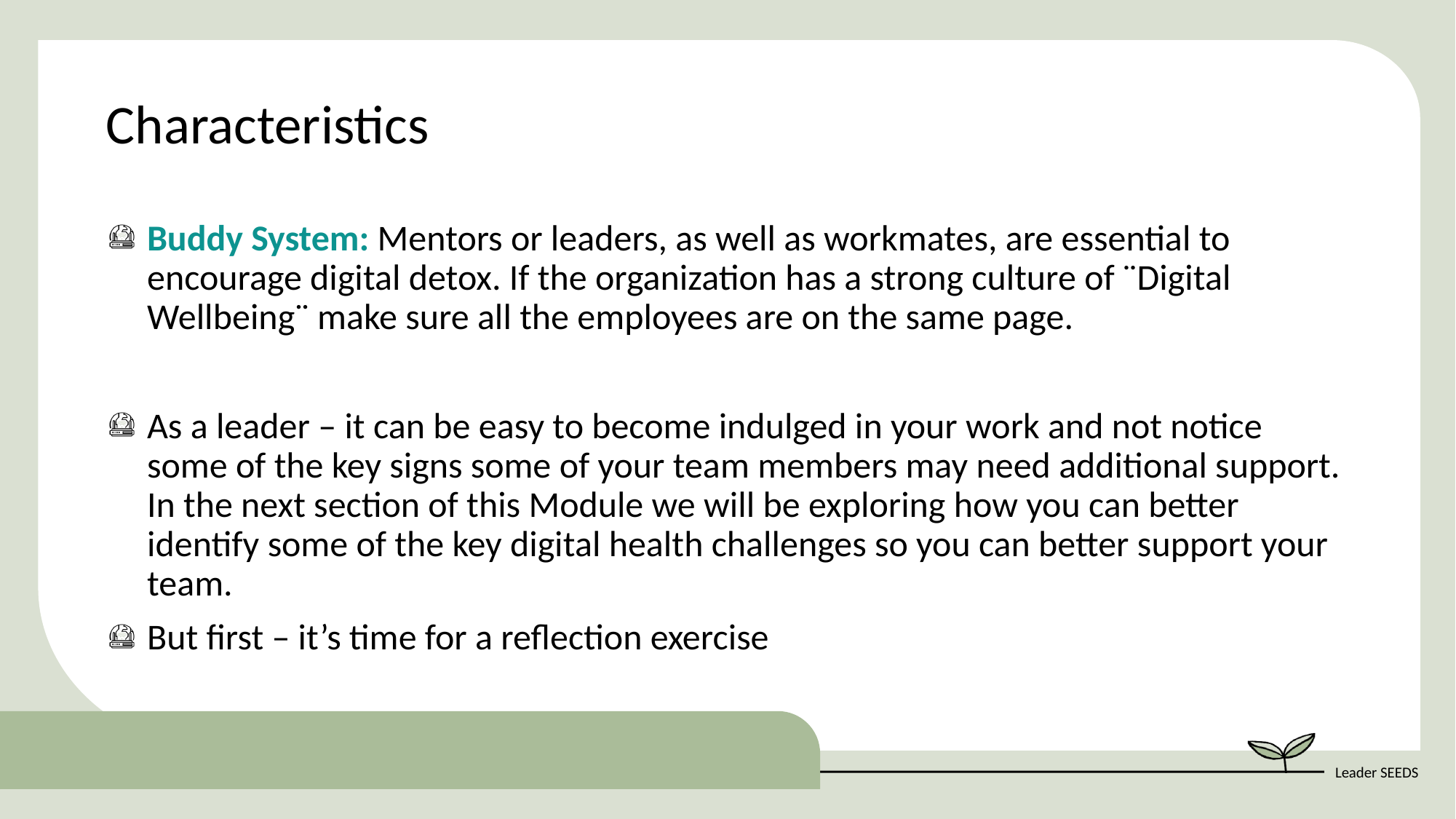

Characteristics
Buddy System: Mentors or leaders, as well as workmates, are essential to encourage digital detox. If the organization has a strong culture of ¨Digital Wellbeing¨ make sure all the employees are on the same page.

As a leader – it can be easy to become indulged in your work and not notice some of the key signs some of your team members may need additional support. In the next section of this Module we will be exploring how you can better identify some of the key digital health challenges so you can better support your team.
But first – it’s time for a reflection exercise